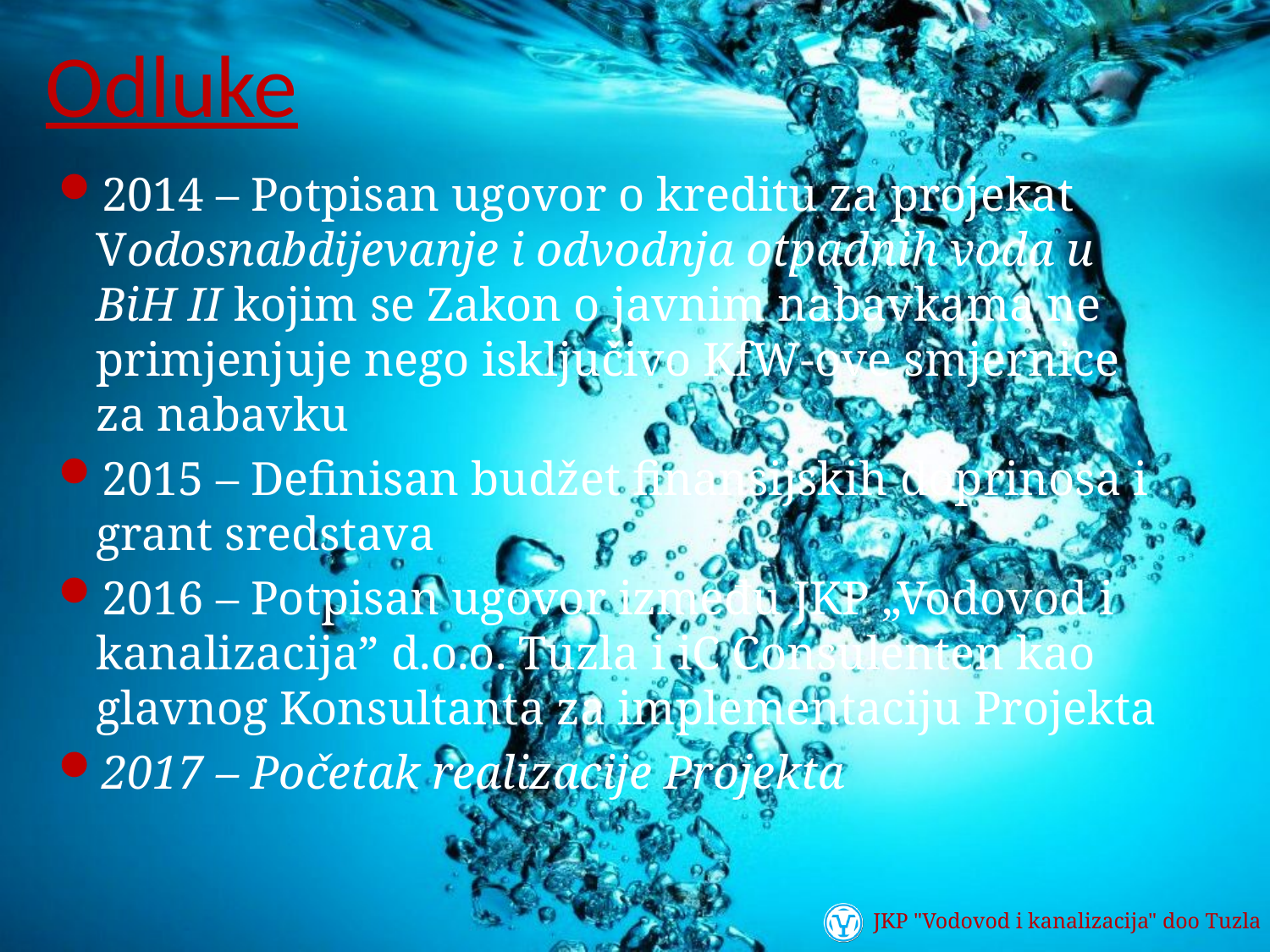

# Odluke
2014 – Potpisan ugovor o kreditu za projekat Vodosnabdijevanje i odvodnja otpadnih voda u BiH II kojim se Zakon o javnim nabavkama ne primjenjuje nego isključivo KfW-ove smjernice za nabavku
2015 – Definisan budžet finansijskih doprinosa i grant sredstava
2016 – Potpisan ugovor između JKP „Vodovod i kanalizacija” d.o.o. Tuzla i iC Consulenten kao glavnog Konsultanta za implementaciju Projekta
2017 – Početak realizacije Projekta

JKP "Vodovod i kanalizacija" doo Tuzla